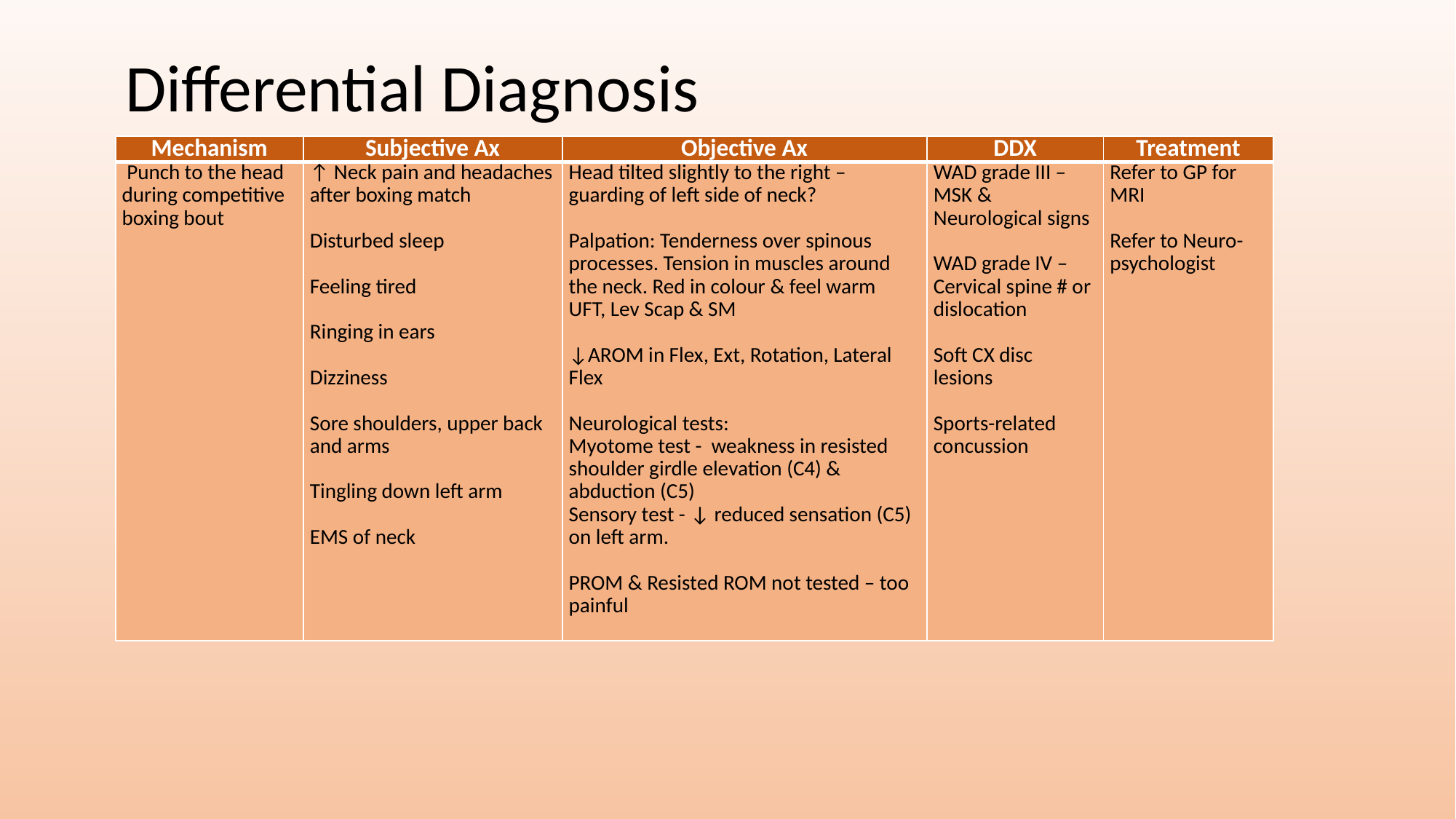

# Differential Diagnosis
| Mechanism | Subjective Ax | Objective Ax | DDX | Treatment |
| --- | --- | --- | --- | --- |
| Punch to the head during competitive boxing bout | ↑ Neck pain and headaches after boxing match   Disturbed sleep   Feeling tired Ringing in ears Dizziness Sore shoulders, upper back and arms Tingling down left arm EMS of neck | Head tilted slightly to the right – guarding of left side of neck?   Palpation: Tenderness over spinous processes. Tension in muscles around the neck. Red in colour & feel warm UFT, Lev Scap & SM   ↓AROM in Flex, Ext, Rotation, Lateral Flex   Neurological tests: Myotome test - weakness in resisted shoulder girdle elevation (C4) & abduction (C5) Sensory test - ↓ reduced sensation (C5) on left arm.   PROM & Resisted ROM not tested – too painful | WAD grade III – MSK & Neurological signs WAD grade IV – Cervical spine # or dislocation Soft CX disc lesions Sports-related concussion | Refer to GP for MRI   Refer to Neuro-psychologist |